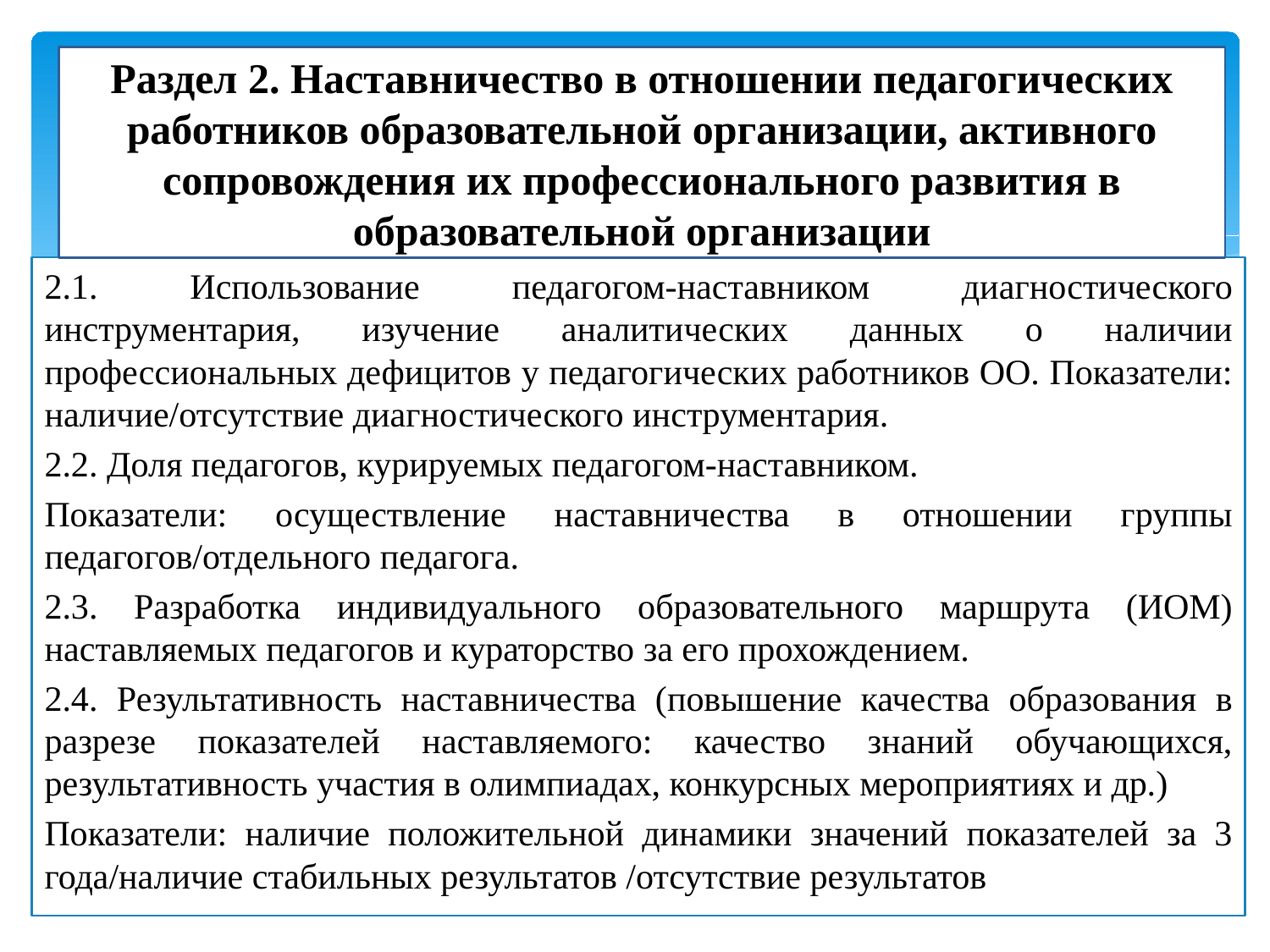

# Раздел 2. Наставничество в отношении педагогических работников образовательной организации, активного сопровождения их профессионального развития в образовательной организации
2.1. Использование педагогом-наставником диагностического инструментария, изучение аналитических данных о наличии профессиональных дефицитов у педагогических работников ОО. Показатели: наличие/отсутствие диагностического инструментария.
2.2. Доля педагогов, курируемых педагогом-наставником.
Показатели: осуществление наставничества в отношении группы педагогов/отдельного педагога.
2.3. Разработка индивидуального образовательного маршрута (ИОМ) наставляемых педагогов и кураторство за его прохождением.
2.4. Результативность наставничества (повышение качества образования в разрезе показателей наставляемого: качество знаний обучающихся, результативность участия в олимпиадах, конкурсных мероприятиях и др.)
Показатели: наличие положительной динамики значений показателей за 3 года/наличие стабильных результатов /отсутствие результатов